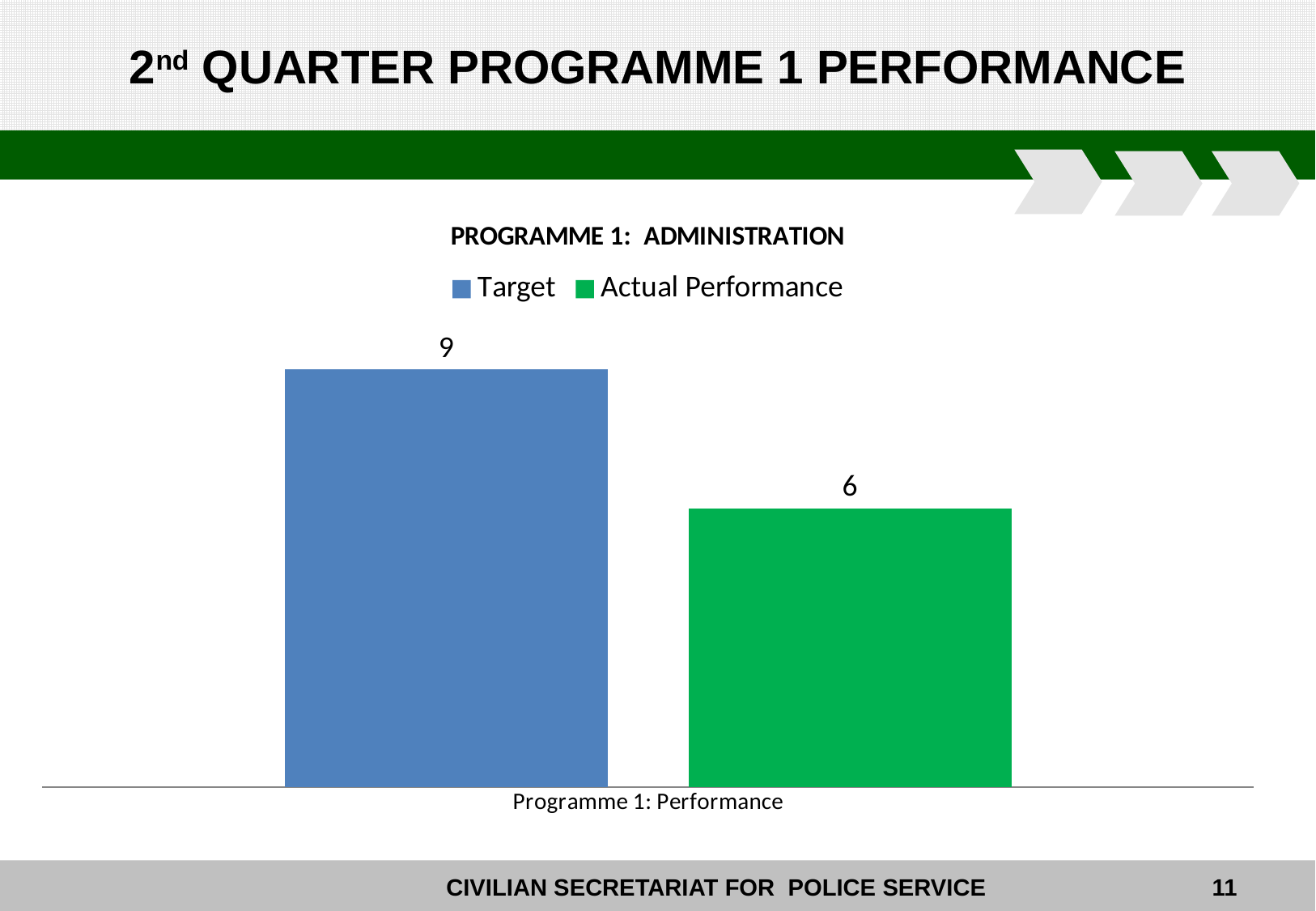

2nd QUARTER PROGRAMME 1 PERFORMANCE

### Chart: PROGRAMME 1:  ADMINISTRATION

| Category | Target | Actual Performance |
|---|---|---|
| Programme 1: Performance | 9.0 | 6.0 |
11